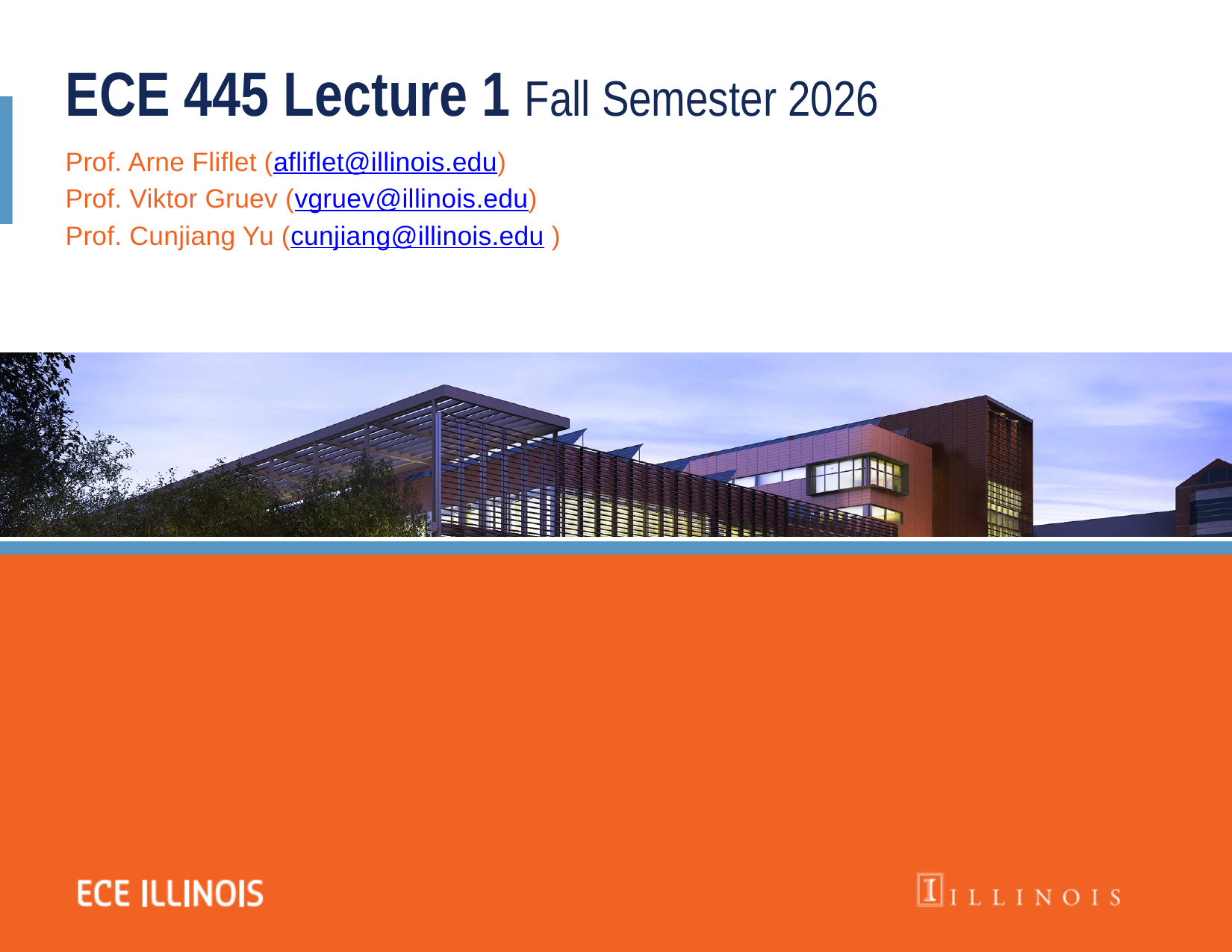

ECE 445 Lecture 1 Fall Semester 2026
Prof. Arne Fliflet (afliflet@illinois.edu)
Prof. Viktor Gruev (vgruev@illinois.edu)
Prof. Cunjiang Yu (cunjiang@illinois.edu )